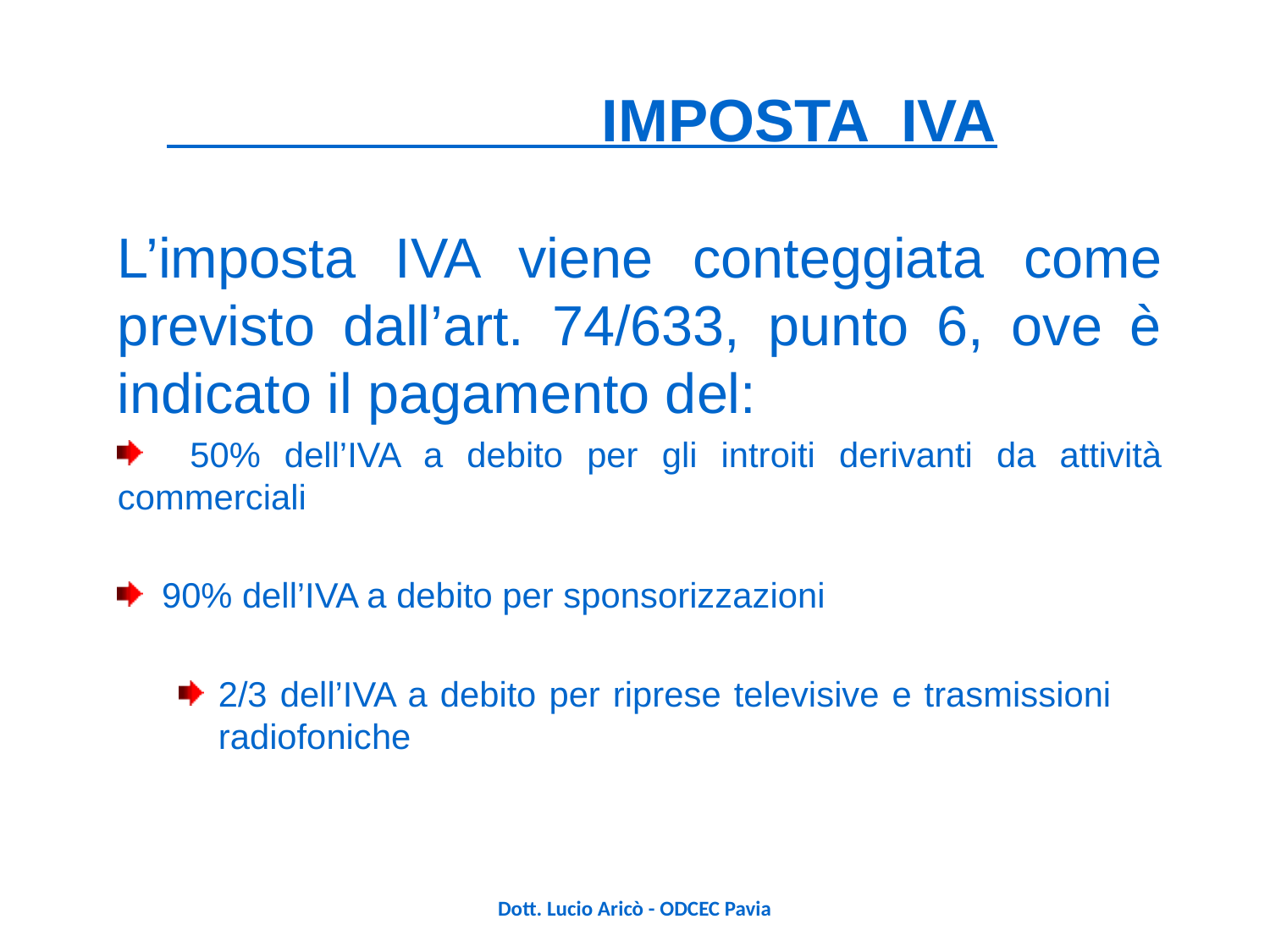

IMPOSTA  IVA

L’imposta IVA viene conteggiata come previsto dall’art. 74/633, punto 6, ove è indicato il pagamento del:
  50% dell’IVA a debito per gli introiti derivanti da attività commerciali

  90% dell’IVA a debito per sponsorizzazioni

2/3 dell’IVA a debito per riprese televisive e trasmissioni     radiofoniche

Dott. Lucio Aricò - ODCEC Pavia